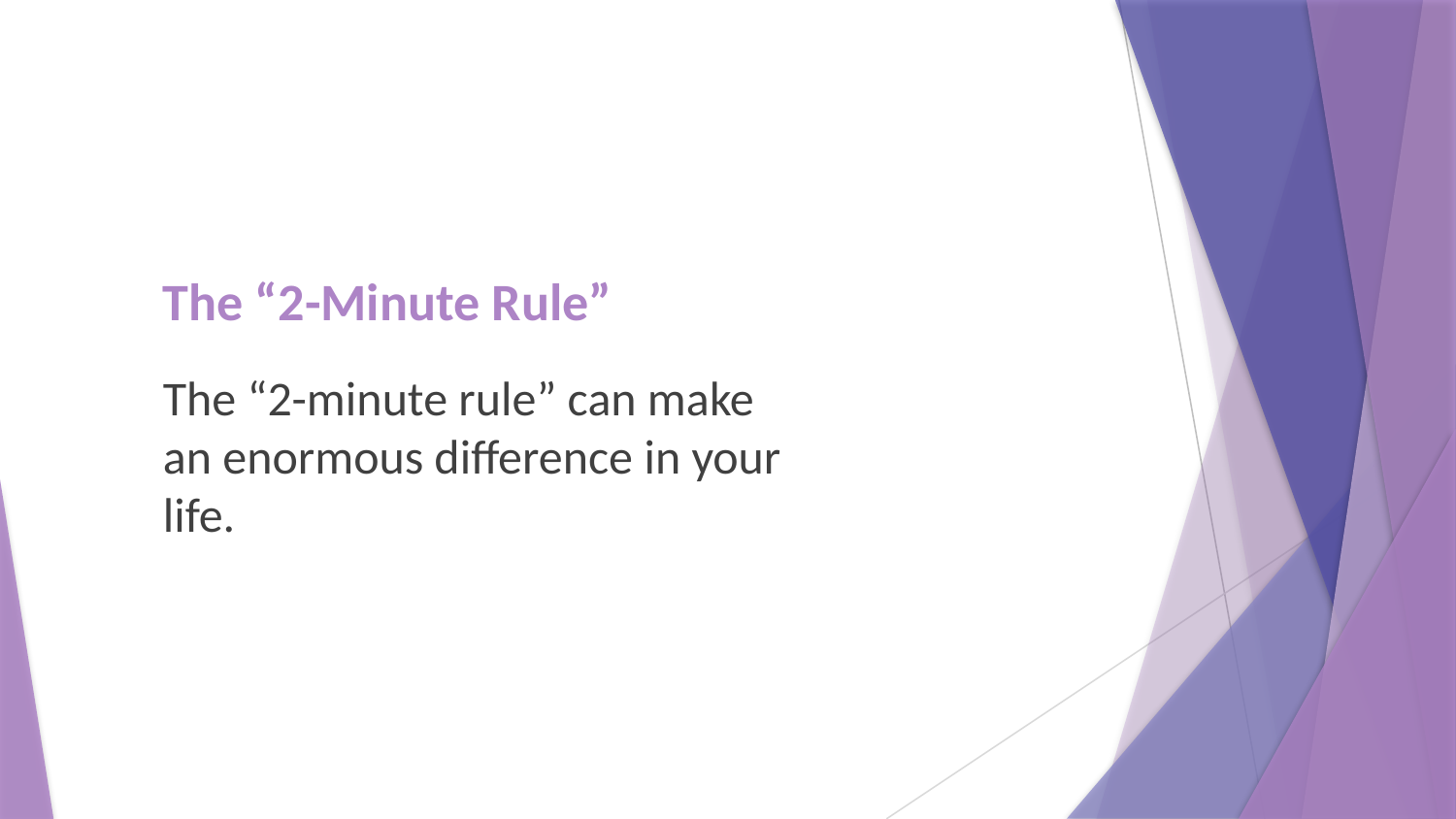

# The “2-Minute Rule”
The “2-minute rule” can make an enormous difference in your life.